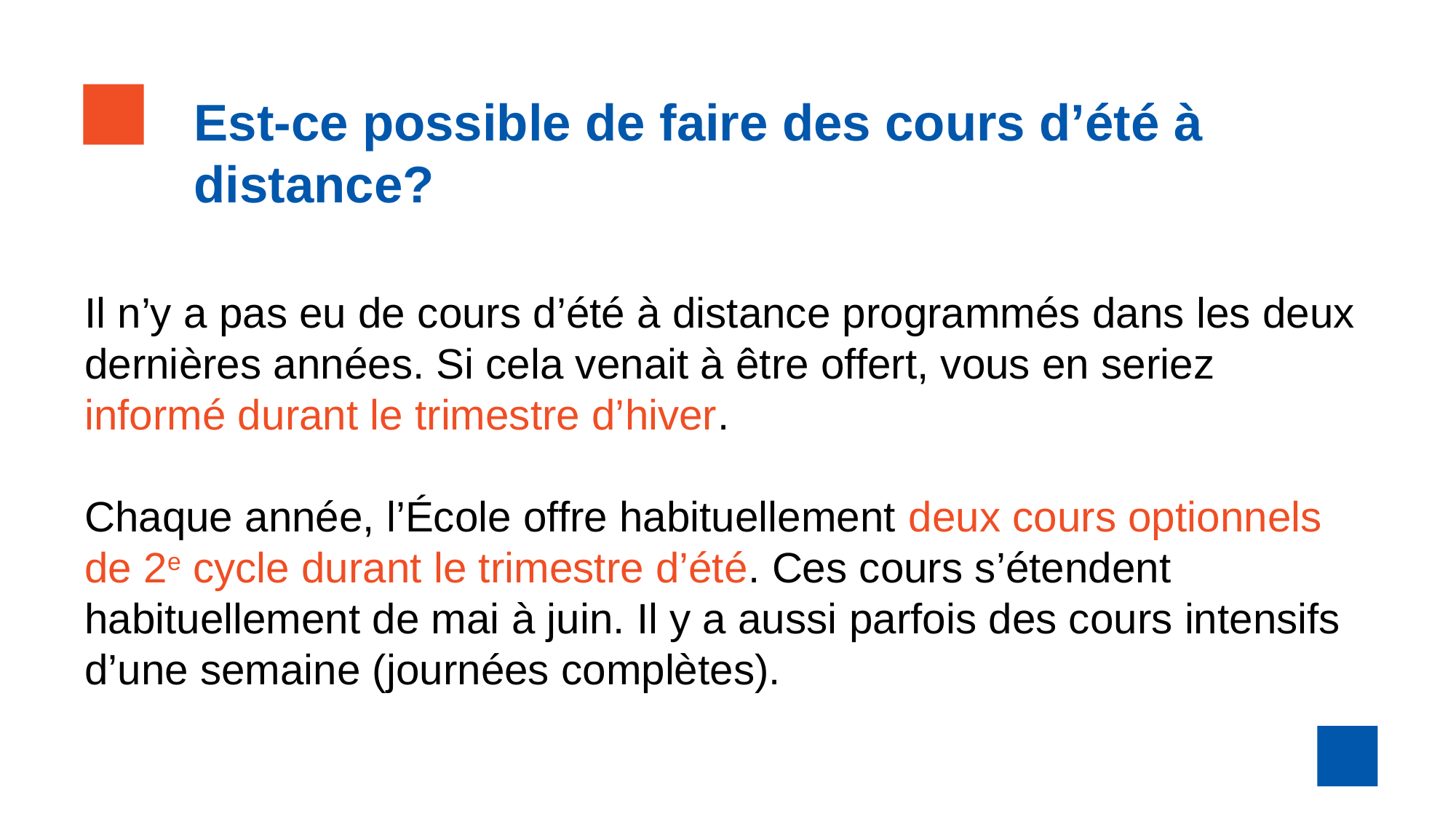

Est-ce possible de faire des cours d’été à distance?

Il n’y a pas eu de cours d’été à distance programmés dans les deux dernières années. Si cela venait à être offert, vous en seriez informé durant le trimestre d’hiver.

Chaque année, l’École offre habituellement deux cours optionnels de 2e cycle durant le trimestre d’été. Ces cours s’étendent habituellement de mai à juin. Il y a aussi parfois des cours intensifs d’une semaine (journées complètes).